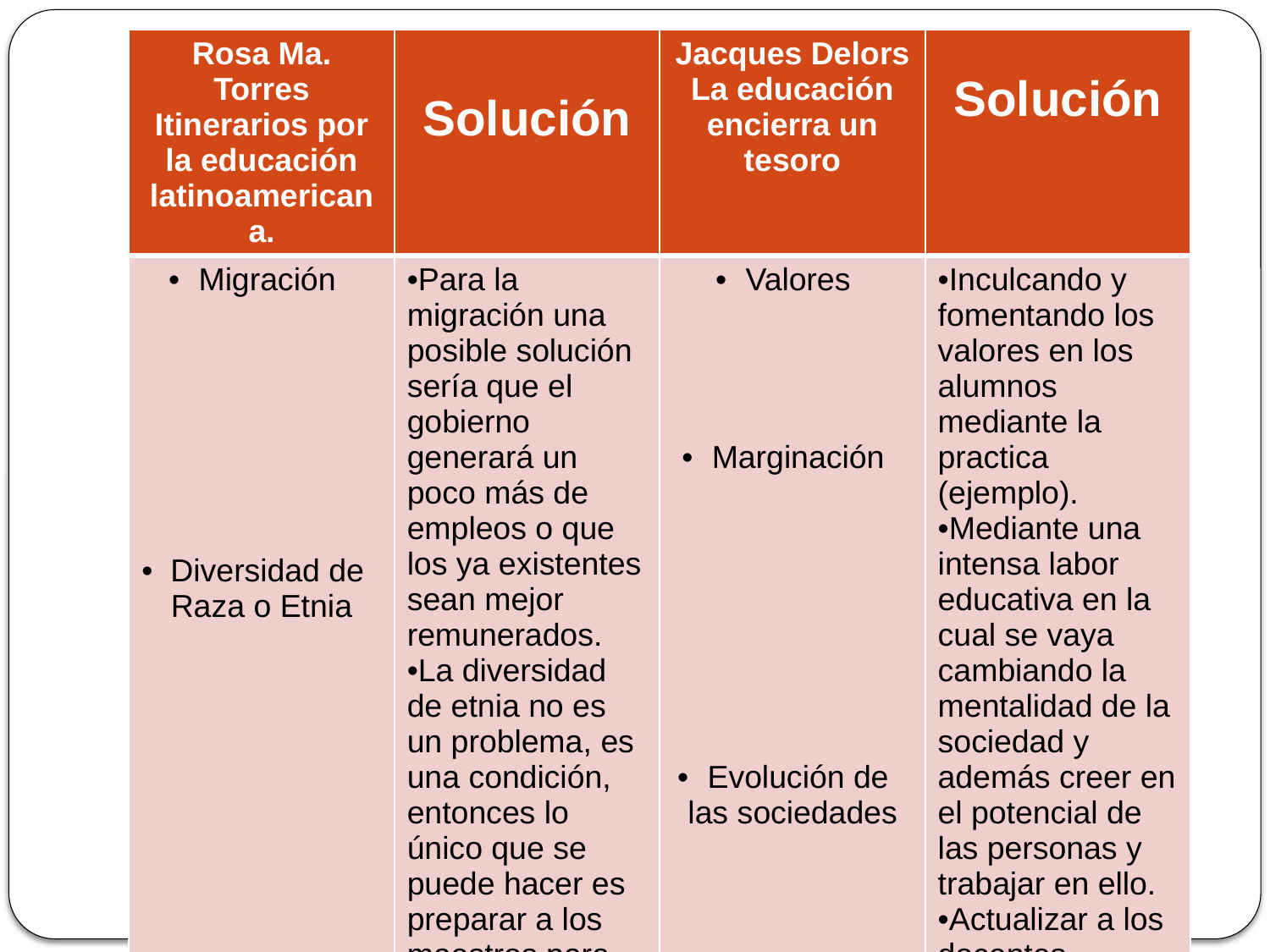

| Rosa Ma. Torres Itinerarios por la educación latinoamericana. | Solución | Jacques Delors La educación encierra un tesoro | Solución |
| --- | --- | --- | --- |
| Migración Diversidad de Raza o Etnia | Para la migración una posible solución sería que el gobierno generará un poco más de empleos o que los ya existentes sean mejor remunerados. La diversidad de etnia no es un problema, es una condición, entonces lo único que se puede hacer es preparar a los maestros para que puedan manejar esa diversidad | Valores Marginación Evolución de las sociedades | Inculcando y fomentando los valores en los alumnos mediante la practica (ejemplo). Mediante una intensa labor educativa en la cual se vaya cambiando la mentalidad de la sociedad y además creer en el potencial de las personas y trabajar en ello. Actualizar a los docentes respecto a todos los cambios tecnológicos, pedagógicos etc. |